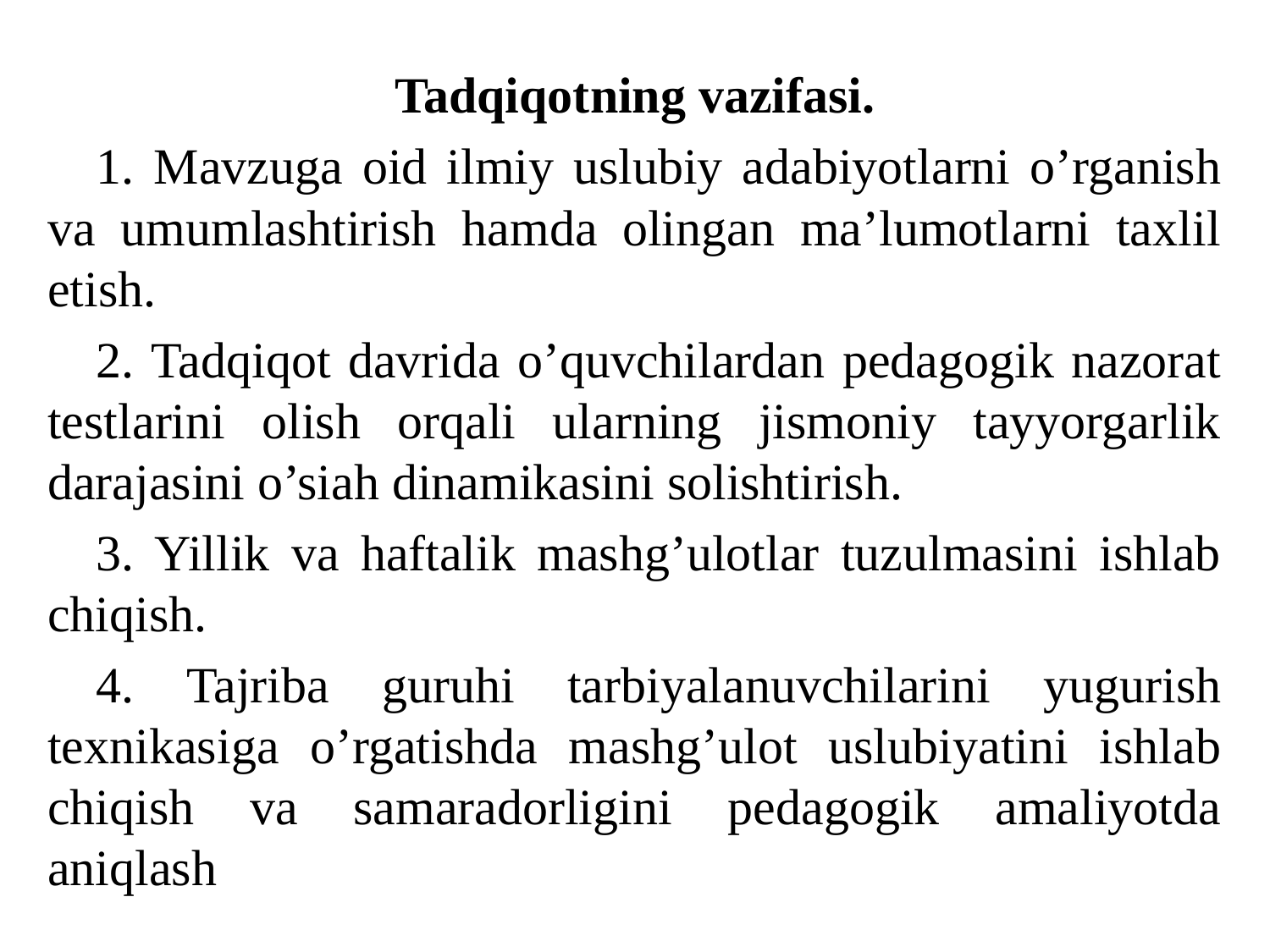

Tadqiqotning vazifasi.
1. Mavzuga oid ilmiy uslubiy adabiyotlarni o’rganish va umumlashtirish hamda olingan ma’lumotlarni taxlil etish.
2. Tadqiqot davrida o’quvchilardan pedagogik nazorat testlarini olish orqali ularning jismoniy tayyorgarlik darajasini o’siah dinamikasini solishtirish.
3. Yillik va haftalik mashg’ulotlar tuzulmasini ishlab chiqish.
4. Tajriba guruhi tarbiyalanuvchilarini yugurish texnikasiga o’rgatishda mashg’ulot uslubiyatini ishlab chiqish va samaradorligini pedagogik amaliyotda aniqlash